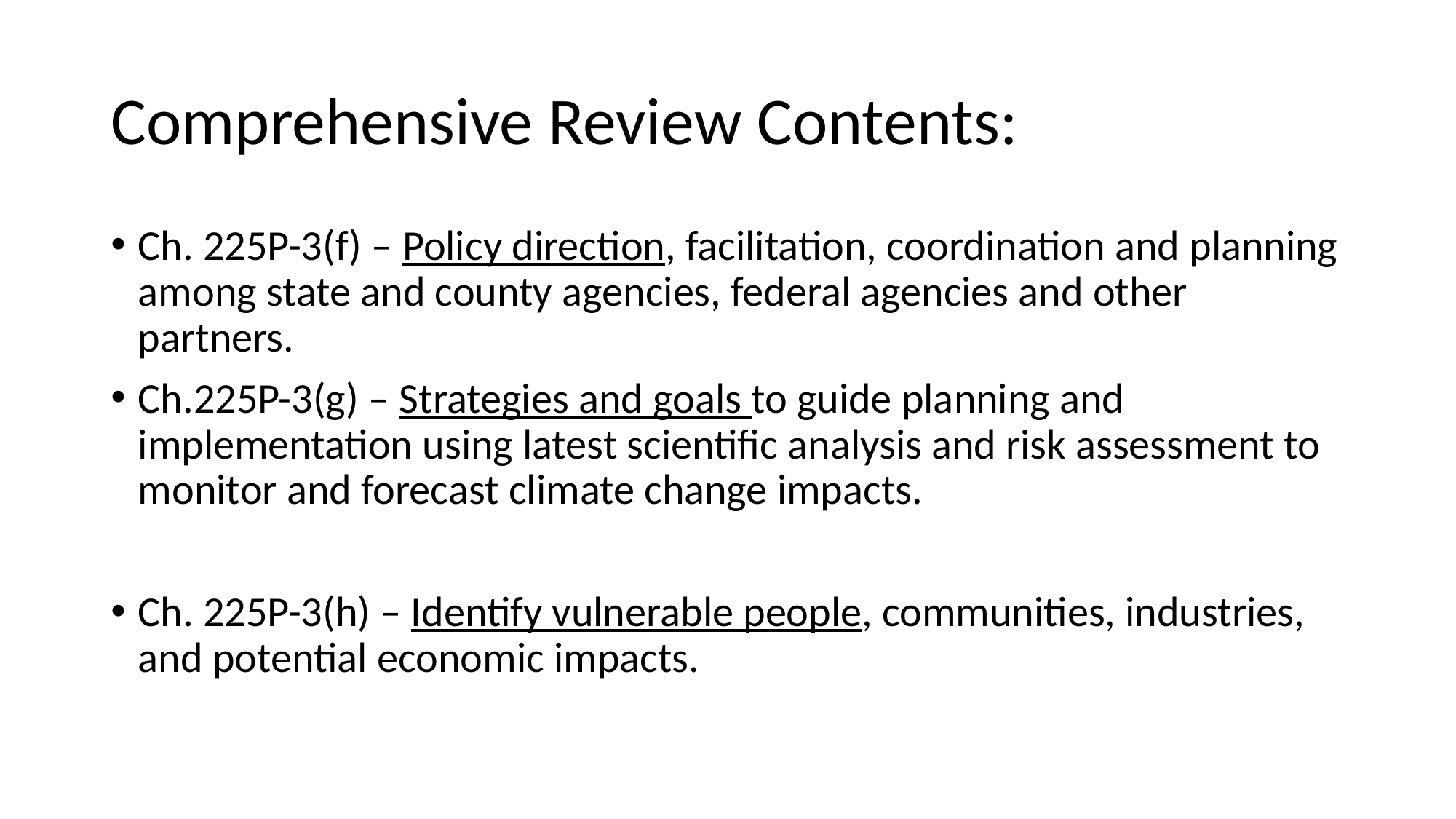

# Comprehensive Review Contents:
Ch. 225P-3(f) – Policy direction, facilitation, coordination and planning among state and county agencies, federal agencies and other partners.
Ch.225P-3(g) – Strategies and goals to guide planning and implementation using latest scientific analysis and risk assessment to monitor and forecast climate change impacts.

Ch. 225P-3(h) – Identify vulnerable people, communities, industries, and potential economic impacts.